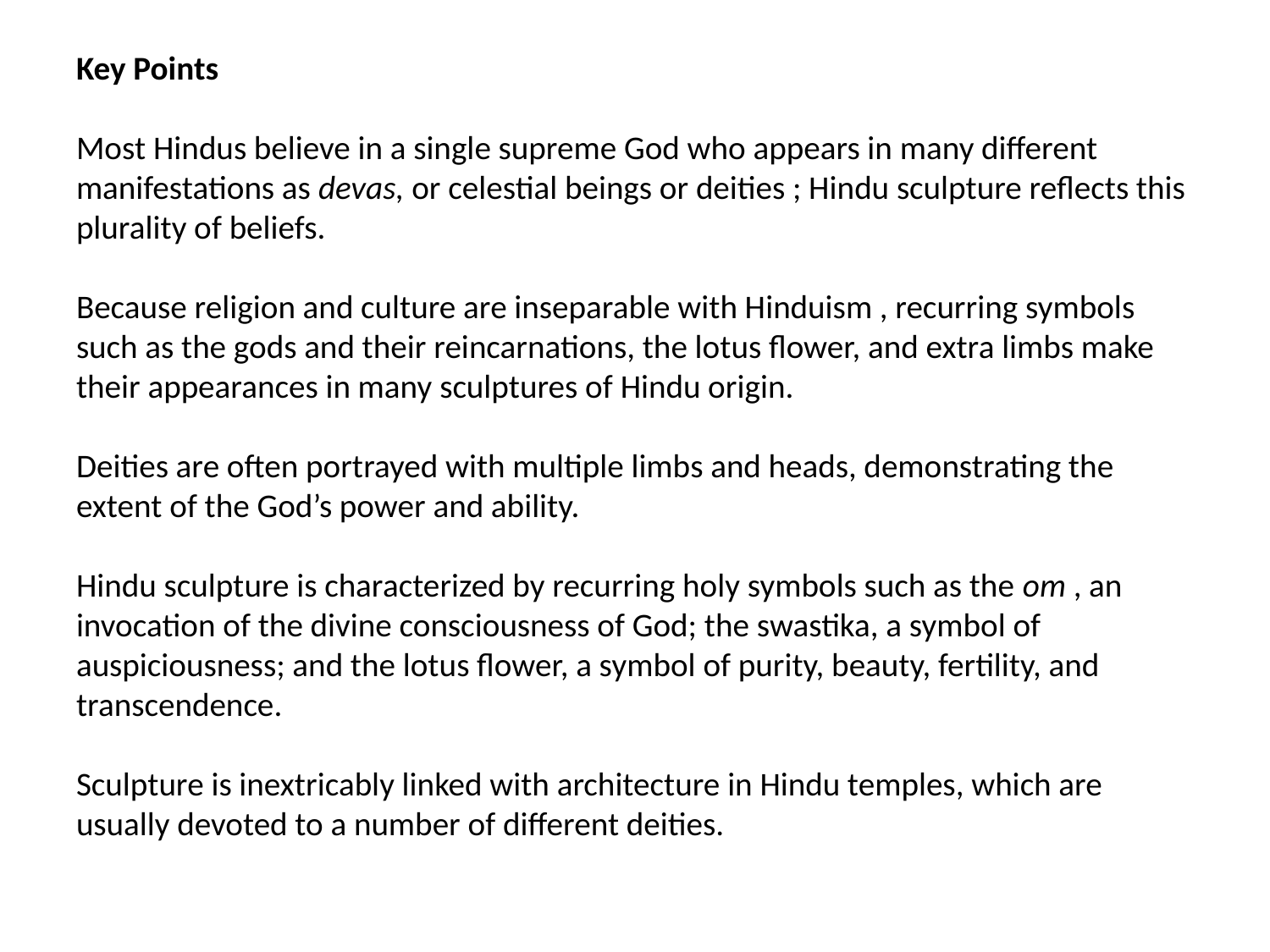

# Key Points Most Hindus believe in a single supreme God who appears in many different manifestations as devas, or celestial beings or deities ; Hindu sculpture reflects this plurality of beliefs. Because religion and culture are inseparable with Hinduism , recurring symbols such as the gods and their reincarnations, the lotus flower, and extra limbs make their appearances in many sculptures of Hindu origin. Deities are often portrayed with multiple limbs and heads, demonstrating the extent of the God’s power and ability. Hindu sculpture is characterized by recurring holy symbols such as the om , an invocation of the divine consciousness of God; the swastika, a symbol of auspiciousness; and the lotus flower, a symbol of purity, beauty, fertility, and transcendence. Sculpture is inextricably linked with architecture in Hindu temples, which are usually devoted to a number of different deities.